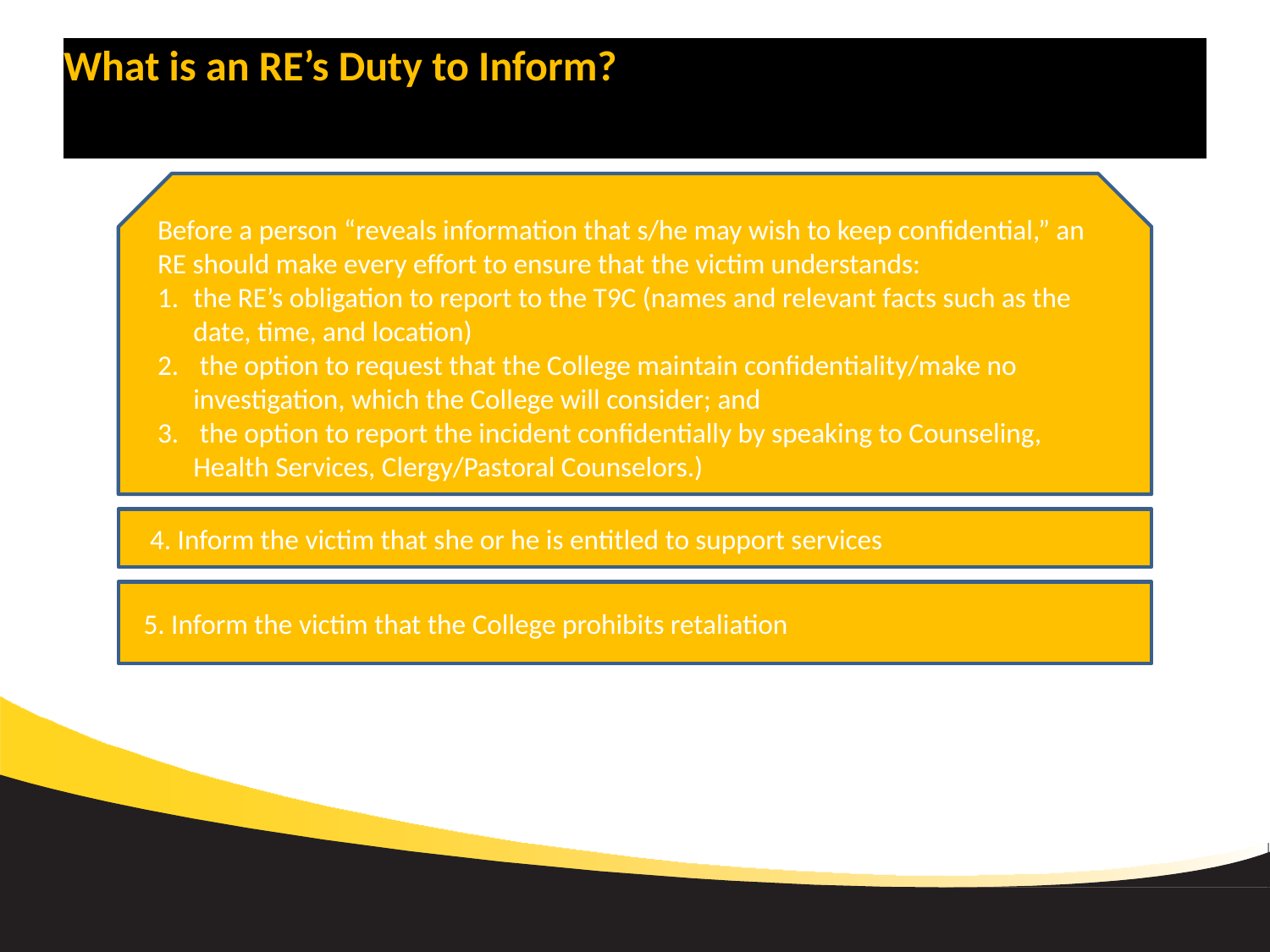

# What is an RE’s Duty to Inform?
Before a person “reveals information that s/he may wish to keep confidential,” an RE should make every effort to ensure that the victim understands:
the RE’s obligation to report to the T9C (names and relevant facts such as the date, time, and location)
 the option to request that the College maintain confidentiality/make no investigation, which the College will consider; and
 the option to report the incident confidentially by speaking to Counseling, Health Services, Clergy/Pastoral Counselors.)
   4. Inform the victim that she or he is entitled to support services
  5. Inform the victim that the College prohibits retaliation